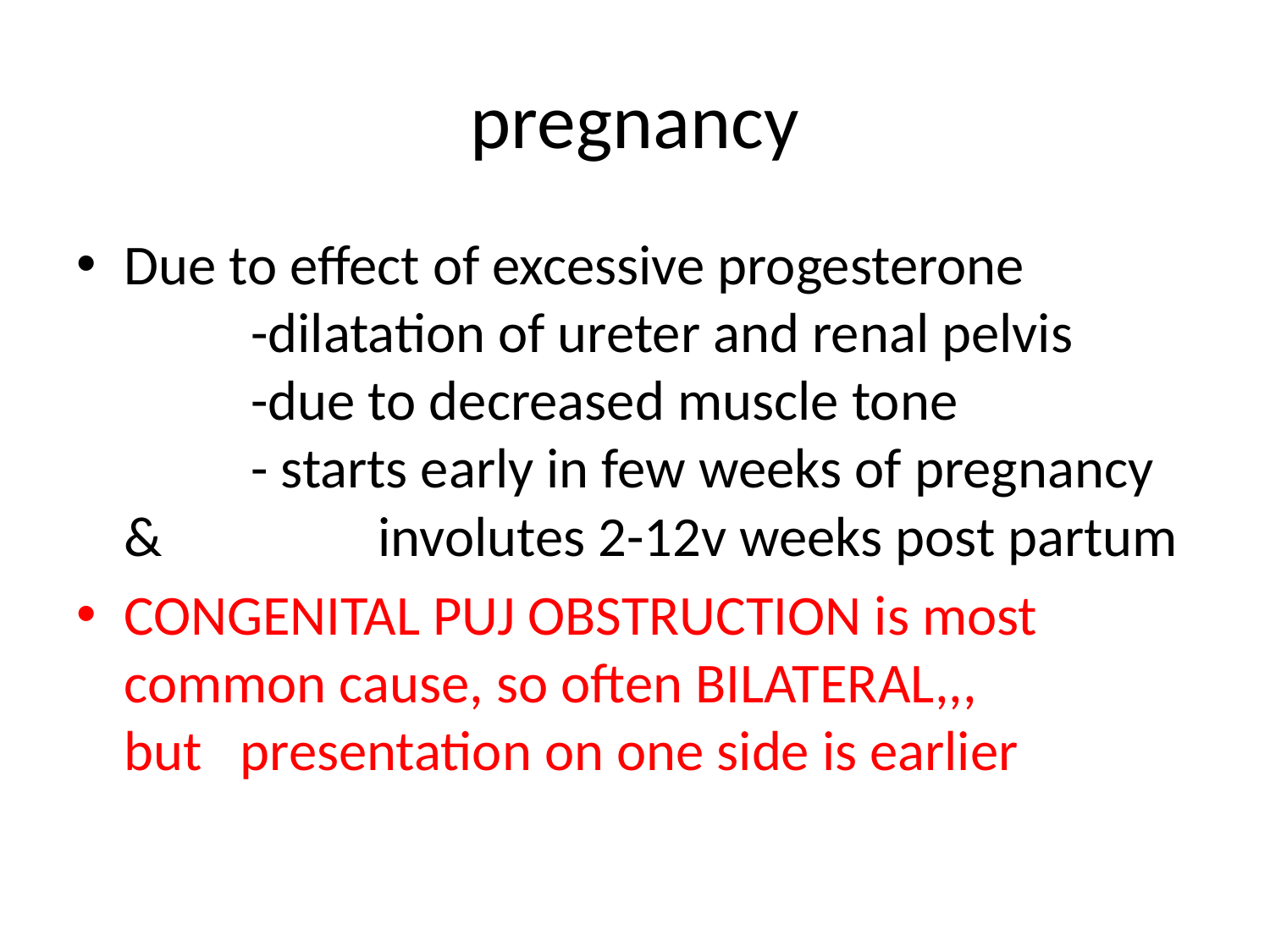

# pregnancy
Due to effect of excessive progesterone		-dilatation of ureter and renal pelvis		-due to decreased muscle tone			- starts early in few weeks of pregnancy & 		involutes 2-12v weeks post partum
CONGENITAL PUJ OBSTRUCTION is most common cause, so often BILATERAL,,, 		but   presentation on one side is earlier